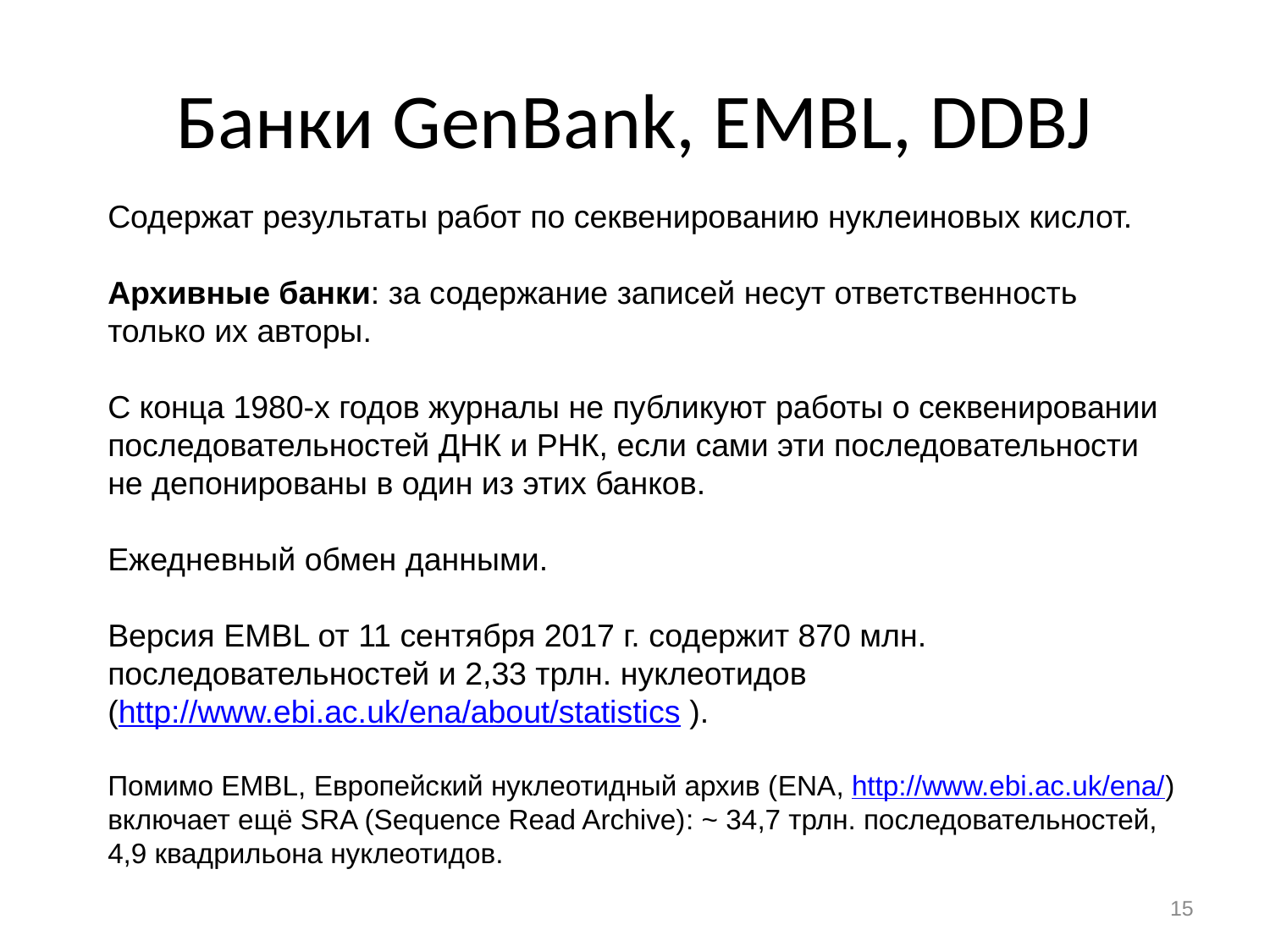

# Банки GenBank, EMBL, DDBJ
Содержат результаты работ по секвенированию нуклеиновых кислот.

Архивные банки: за содержание записей несут ответственность только их авторы.

С конца 1980-х годов журналы не публикуют работы о секвенировании последовательностей ДНК и РНК, если сами эти последовательности не депонированы в один из этих банков.

Ежедневный обмен данными.

Версия EMBL от 11 сентября 2017 г. содержит 870 млн. последовательностей и 2,33 трлн. нуклеотидов
(http://www.ebi.ac.uk/ena/about/statistics ).

Помимо EMBL, Европейский нуклеотидный архив (ENA, http://www.ebi.ac.uk/ena/) включает ещё SRA (Sequence Read Archive): ~ 34,7 трлн. последовательностей, 4,9 квадрильона нуклеотидов.
15